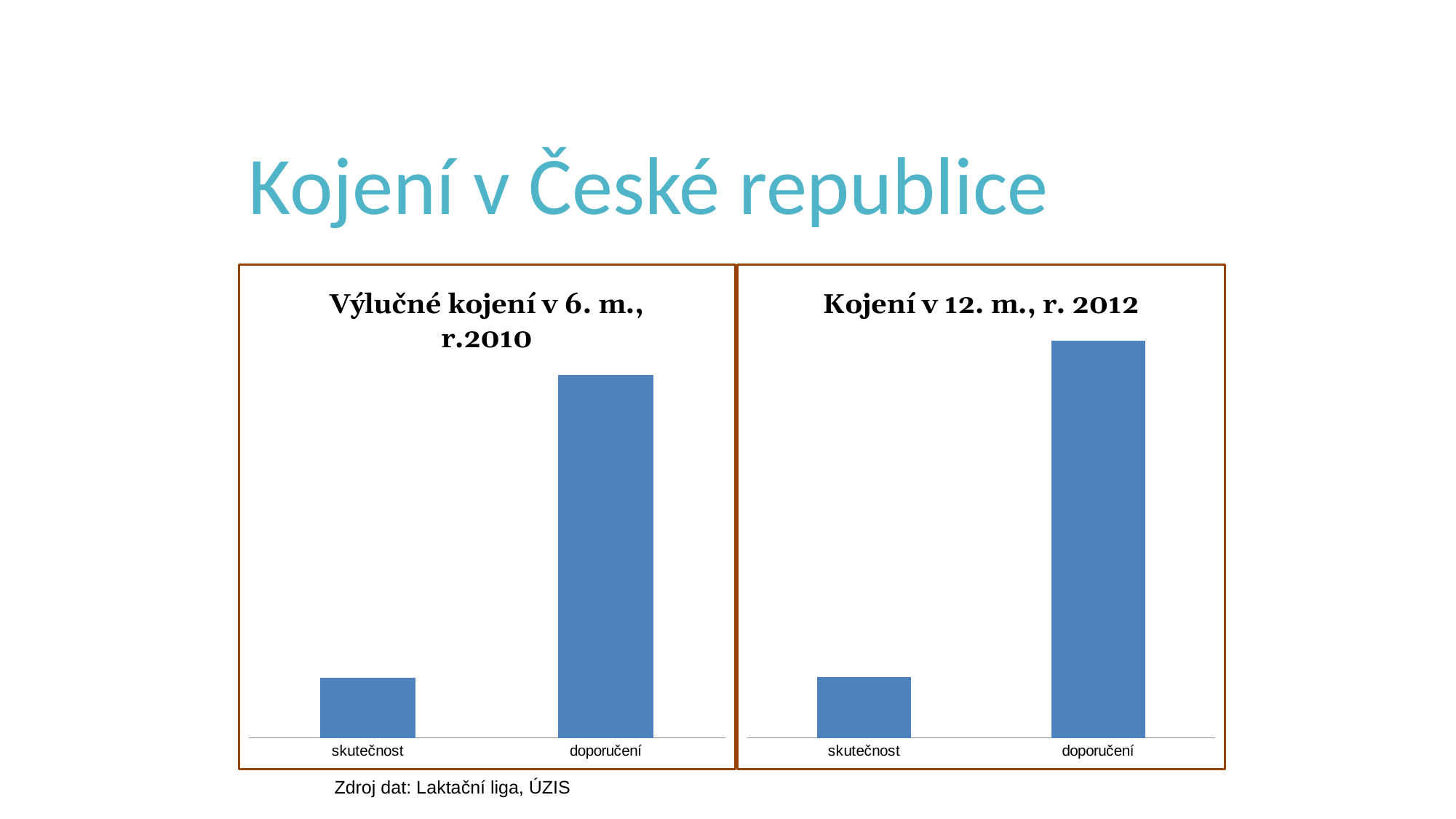

Kojení v České republice

### Chart: Výlučné kojení v 6. m., r.2010

| Category |  |
|---|---|
| skutečnost | 0.166 |
| doporučení | 1.0 |

### Chart: Kojení v 12. m., r. 2012

| Category |  |
|---|---|
| skutečnost | 0.1524 |
| doporučení | 1.0 |
Zdroj dat: Laktační liga, ÚZIS